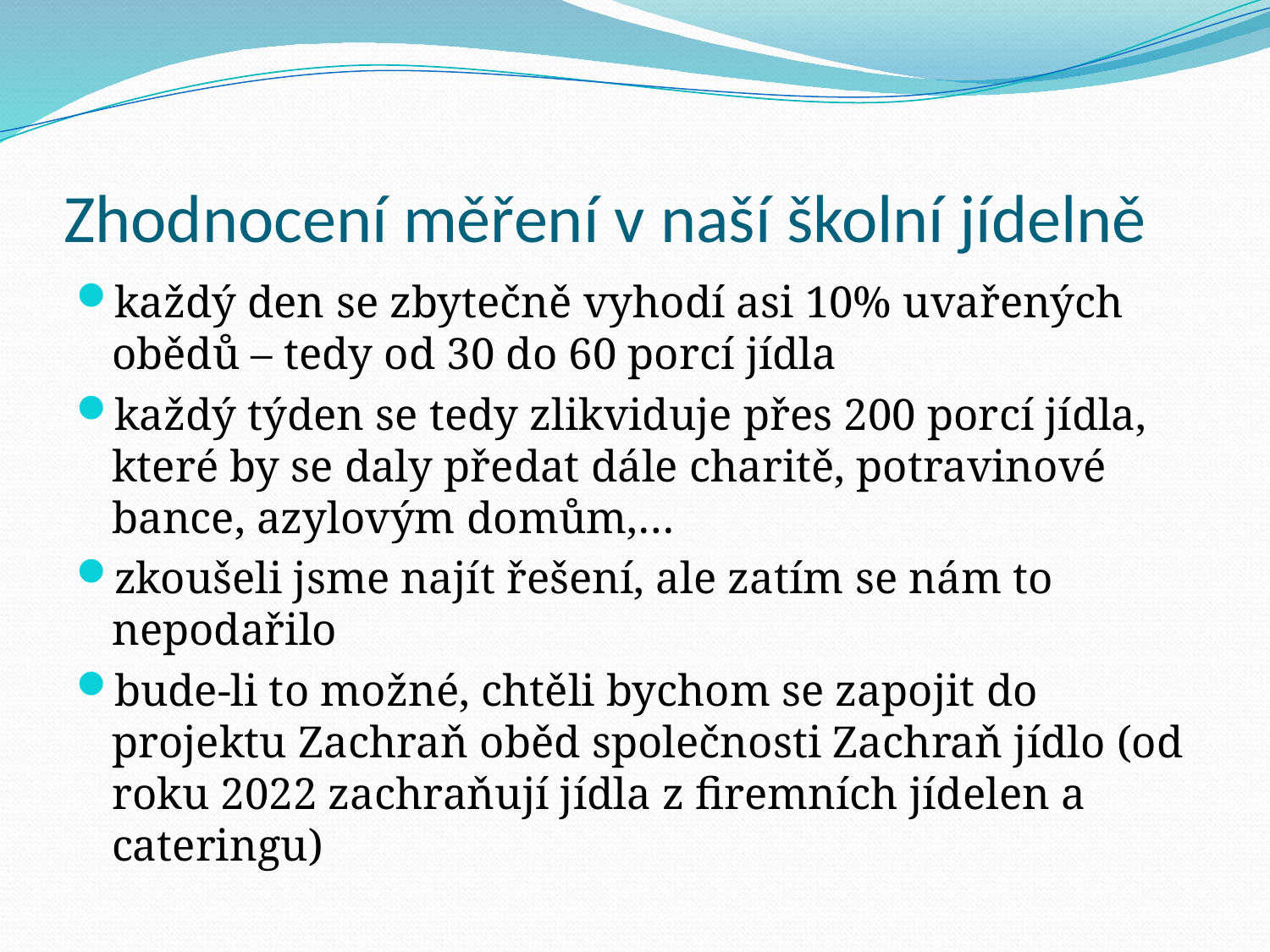

# Zhodnocení měření v naší školní jídelně
každý den se zbytečně vyhodí asi 10% uvařených obědů – tedy od 30 do 60 porcí jídla
každý týden se tedy zlikviduje přes 200 porcí jídla, které by se daly předat dále charitě, potravinové bance, azylovým domům,…
zkoušeli jsme najít řešení, ale zatím se nám to nepodařilo
bude-li to možné, chtěli bychom se zapojit do projektu Zachraň oběd společnosti Zachraň jídlo (od roku 2022 zachraňují jídla z firemních jídelen a cateringu)